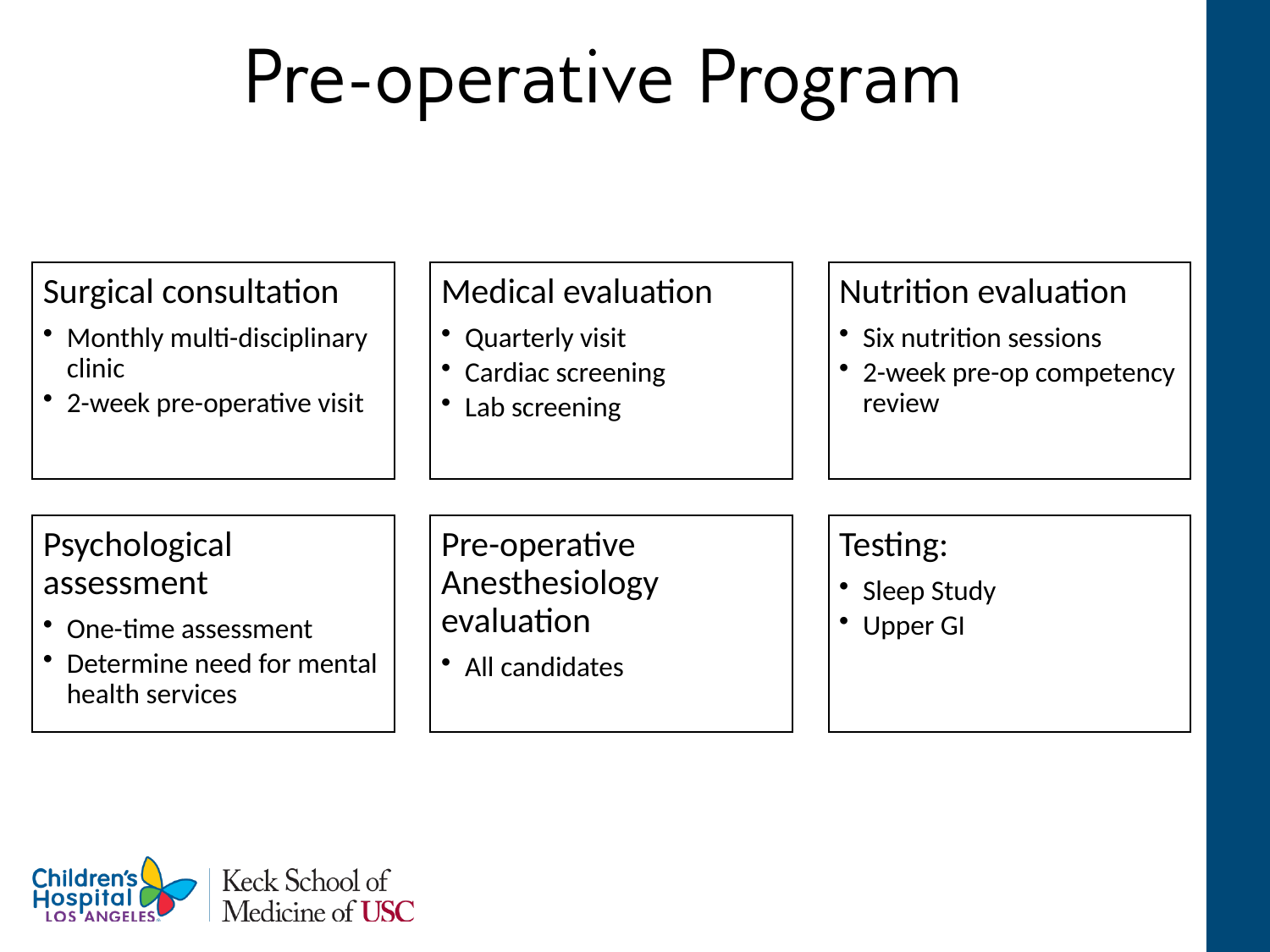

# Pre-operative Program
Surgical consultation
Monthly multi-disciplinary clinic
2-week pre-operative visit
Medical evaluation
Quarterly visit
Cardiac screening
Lab screening
Nutrition evaluation
Six nutrition sessions
2-week pre-op competency review
Psychological assessment
One-time assessment
Determine need for mental health services
Pre-operative Anesthesiology evaluation
All candidates
Testing:
Sleep Study
Upper GI